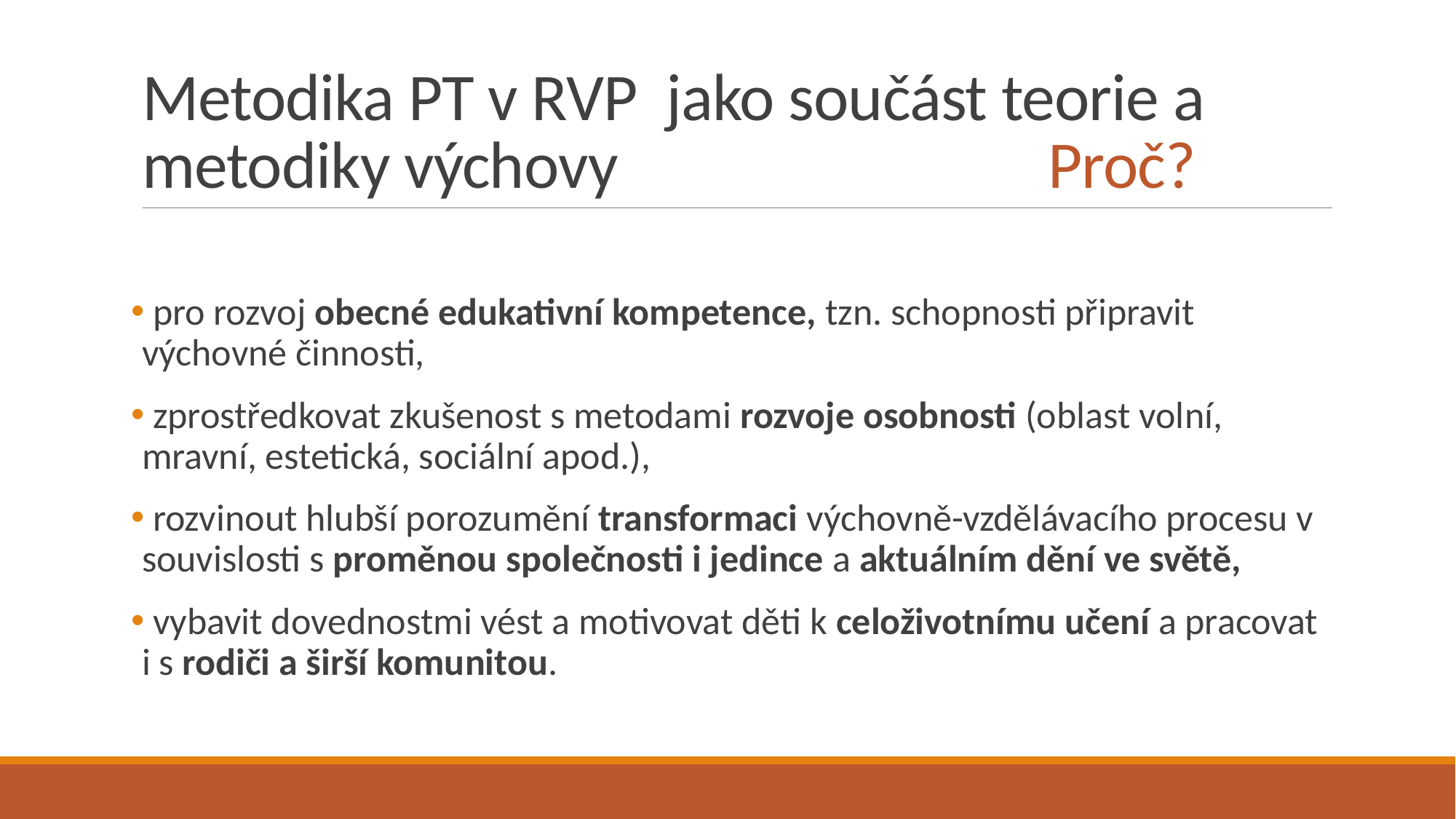

# Metodika PT v RVP  jako součást teorie a metodiky výchovy                              Proč?

 pro rozvoj obecné edukativní kompetence, tzn. schopnosti připravit výchovné činnosti,
 zprostředkovat zkušenost s metodami rozvoje osobnosti (oblast volní, mravní, estetická, sociální apod.),
 rozvinout hlubší porozumění transformaci výchovně-vzdělávacího procesu v souvislosti s proměnou společnosti i jedince a aktuálním dění ve světě,
 vybavit dovednostmi vést a motivovat děti k celoživotnímu učení a pracovat i s rodiči a širší komunitou.